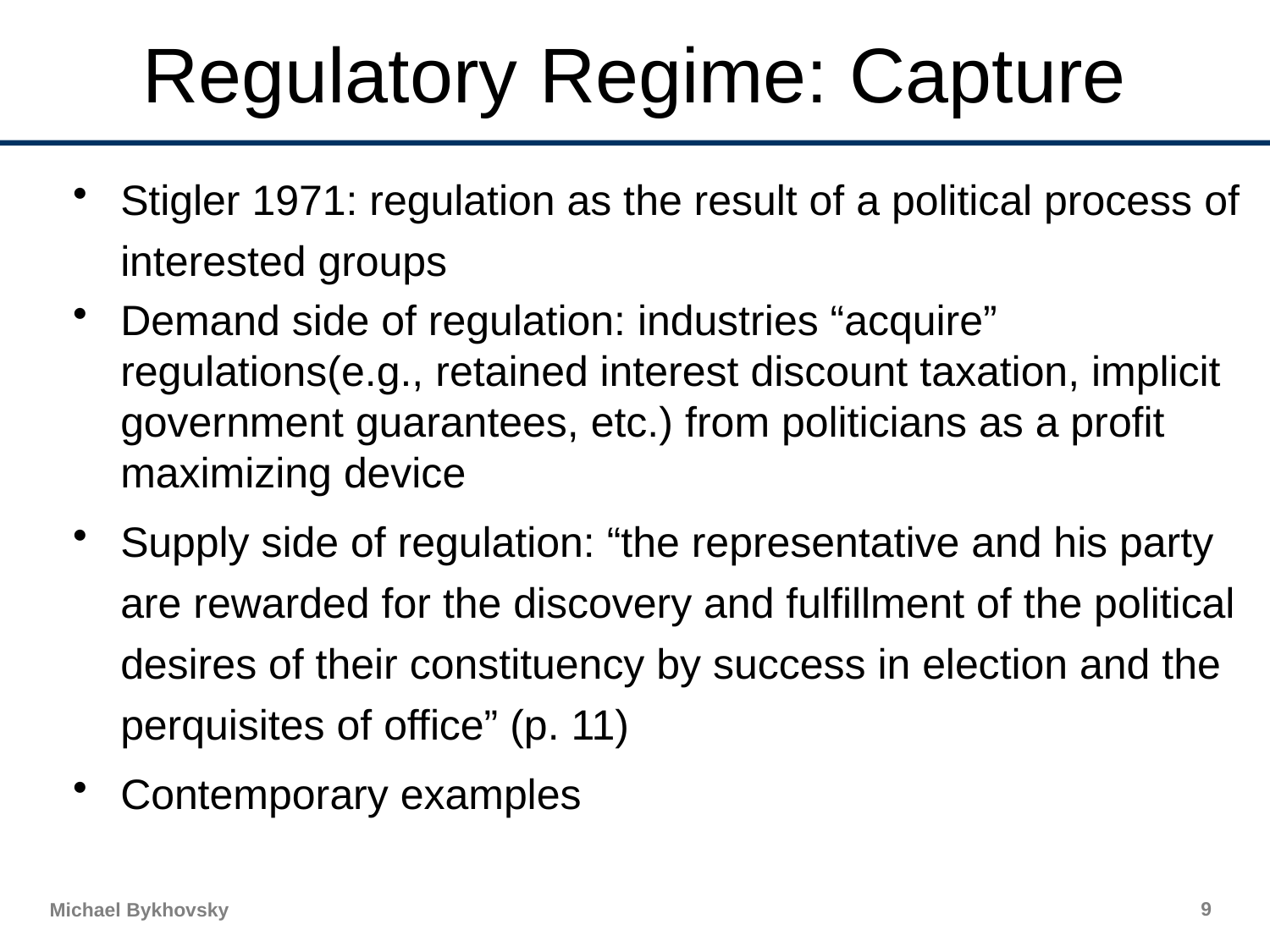

# Regulatory Regime: Capture
Stigler 1971: regulation as the result of a political process of interested groups
Demand side of regulation: industries “acquire” regulations(e.g., retained interest discount taxation, implicit government guarantees, etc.) from politicians as a profit maximizing device
Supply side of regulation: “the representative and his party are rewarded for the discovery and fulfillment of the political desires of their constituency by success in election and the perquisites of office” (p. 11)
Contemporary examples